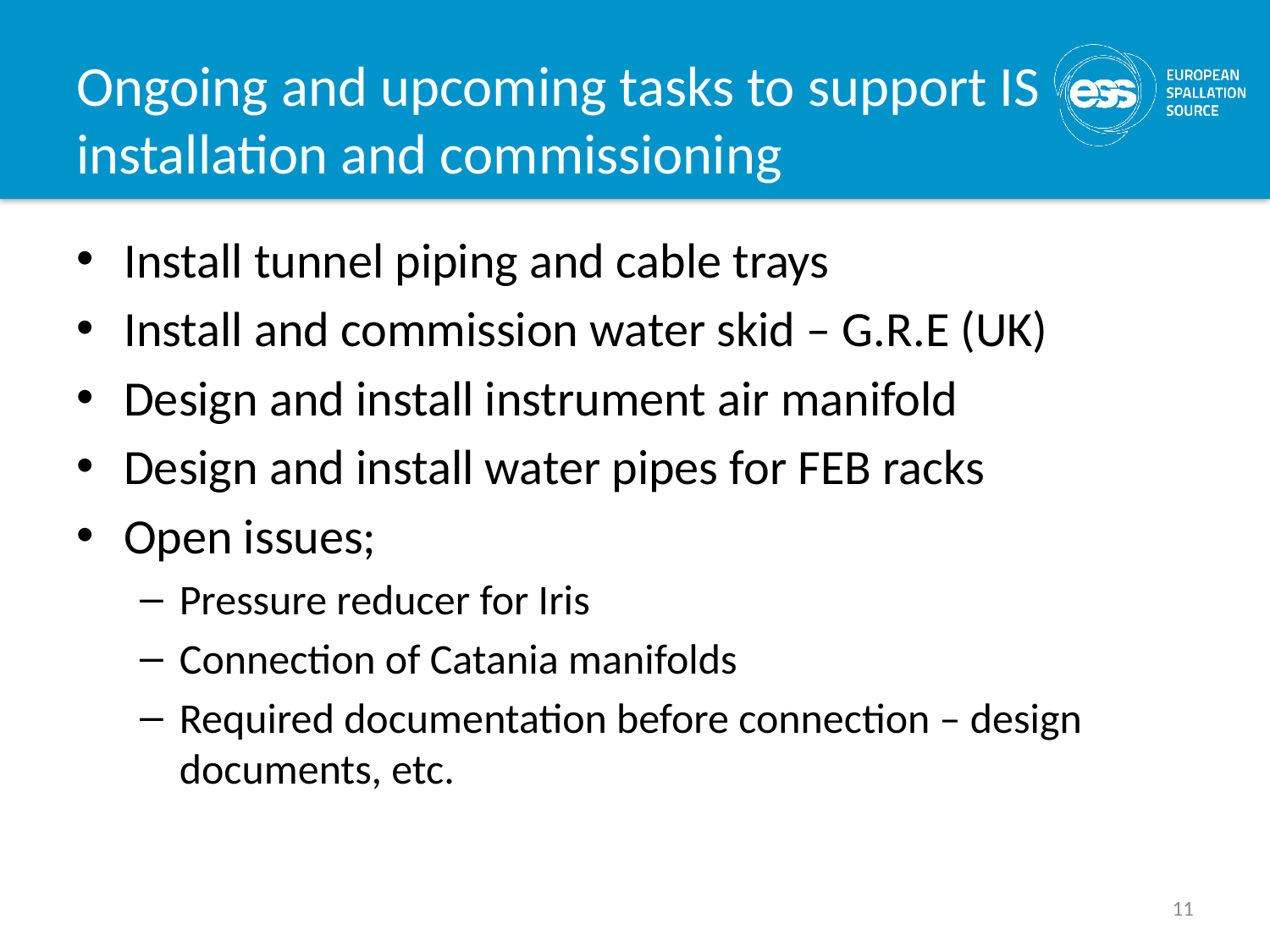

# Ongoing and upcoming tasks to support IS installation and commissioning
Install tunnel piping and cable trays
Install and commission water skid – G.R.E (UK)
Design and install instrument air manifold
Design and install water pipes for FEB racks
Open issues;
Pressure reducer for Iris
Connection of Catania manifolds
Required documentation before connection – design documents, etc.
11